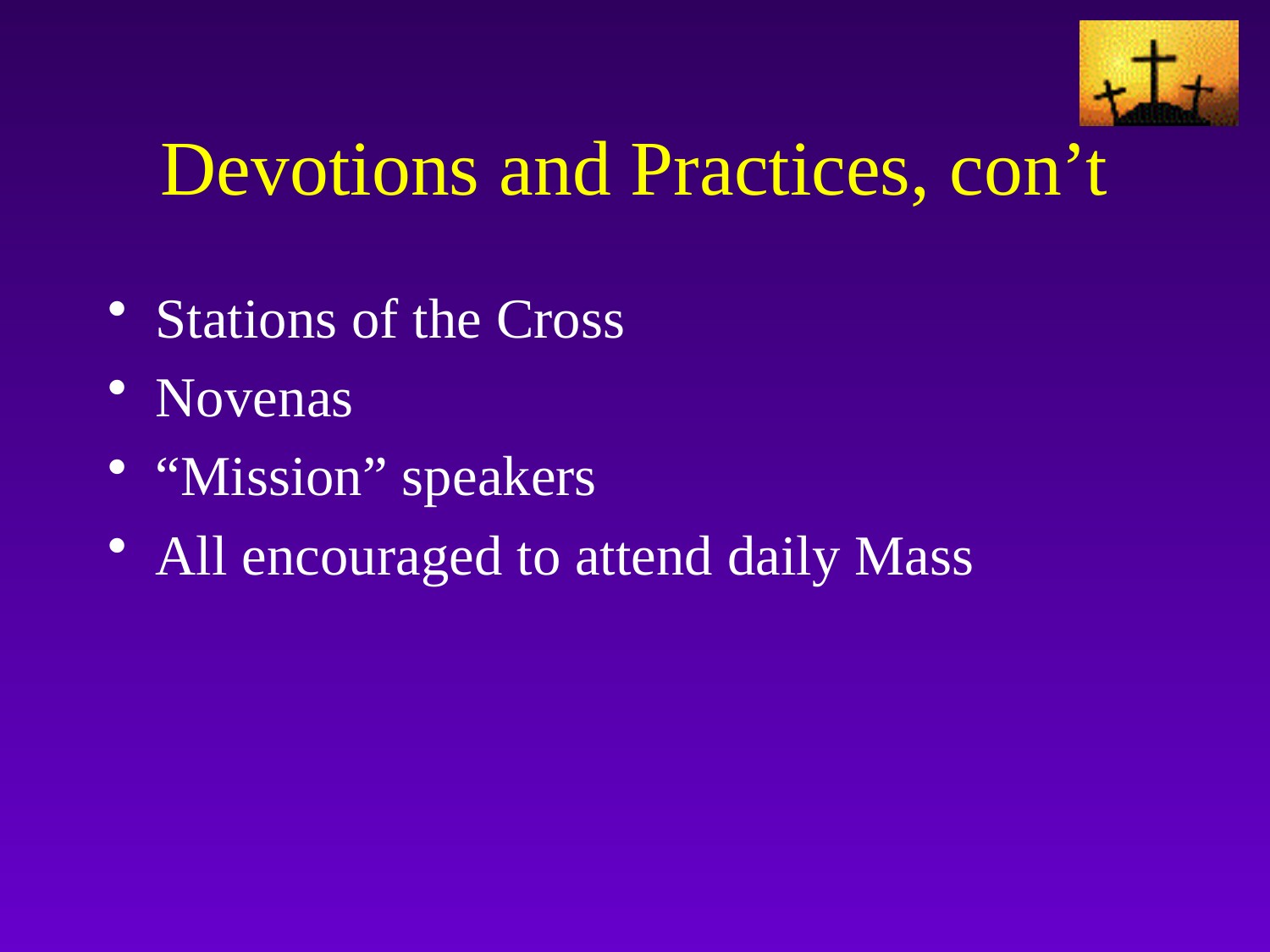

# Devotions and Practices, con’t
Stations of the Cross
Novenas
“Mission” speakers
All encouraged to attend daily Mass